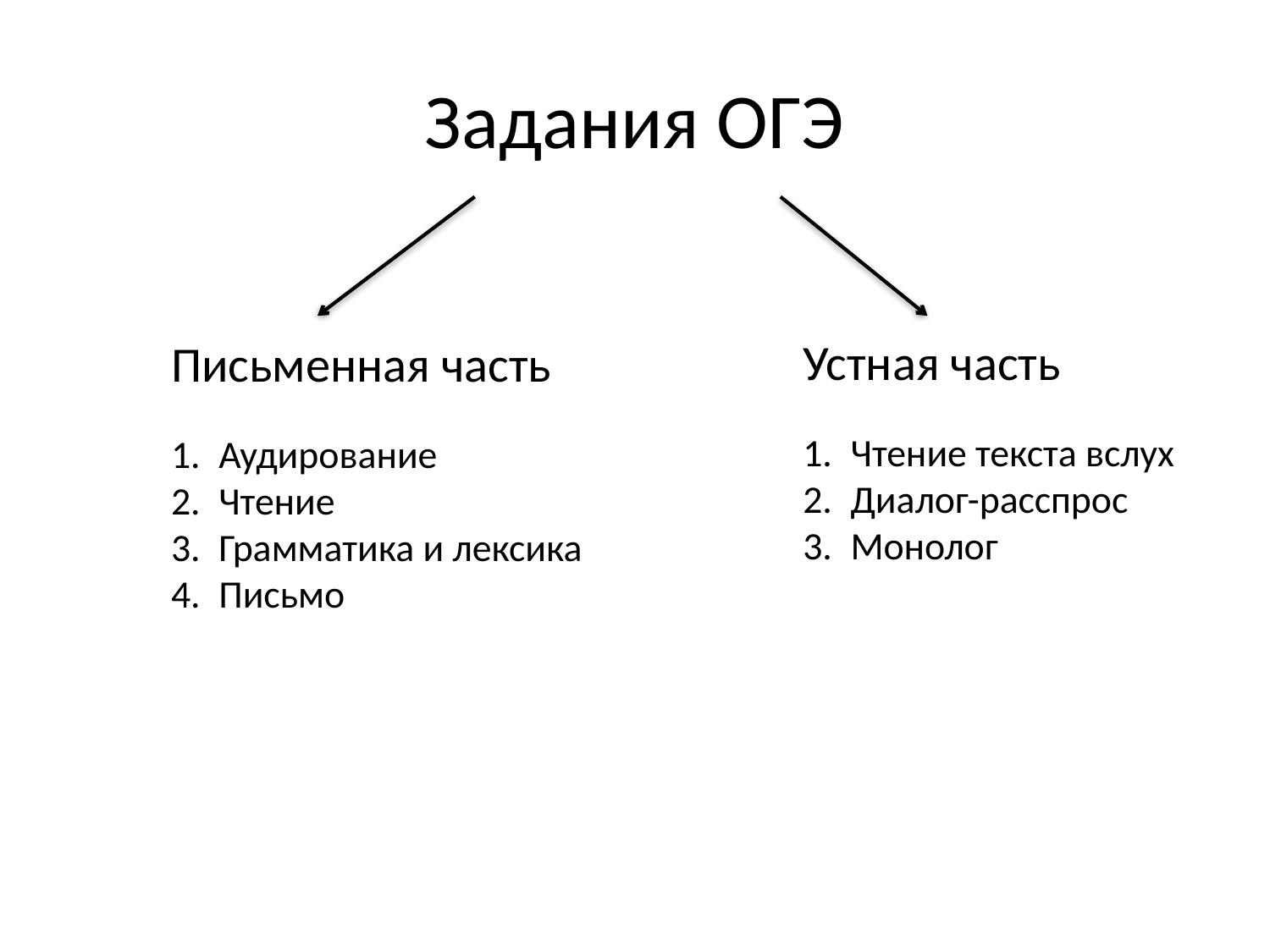

# Задания ОГЭ
Устная часть

Чтение текста вслух
Диалог-расспрос
Монолог
Письменная часть

Аудирование
Чтение
Грамматика и лексика
Письмо